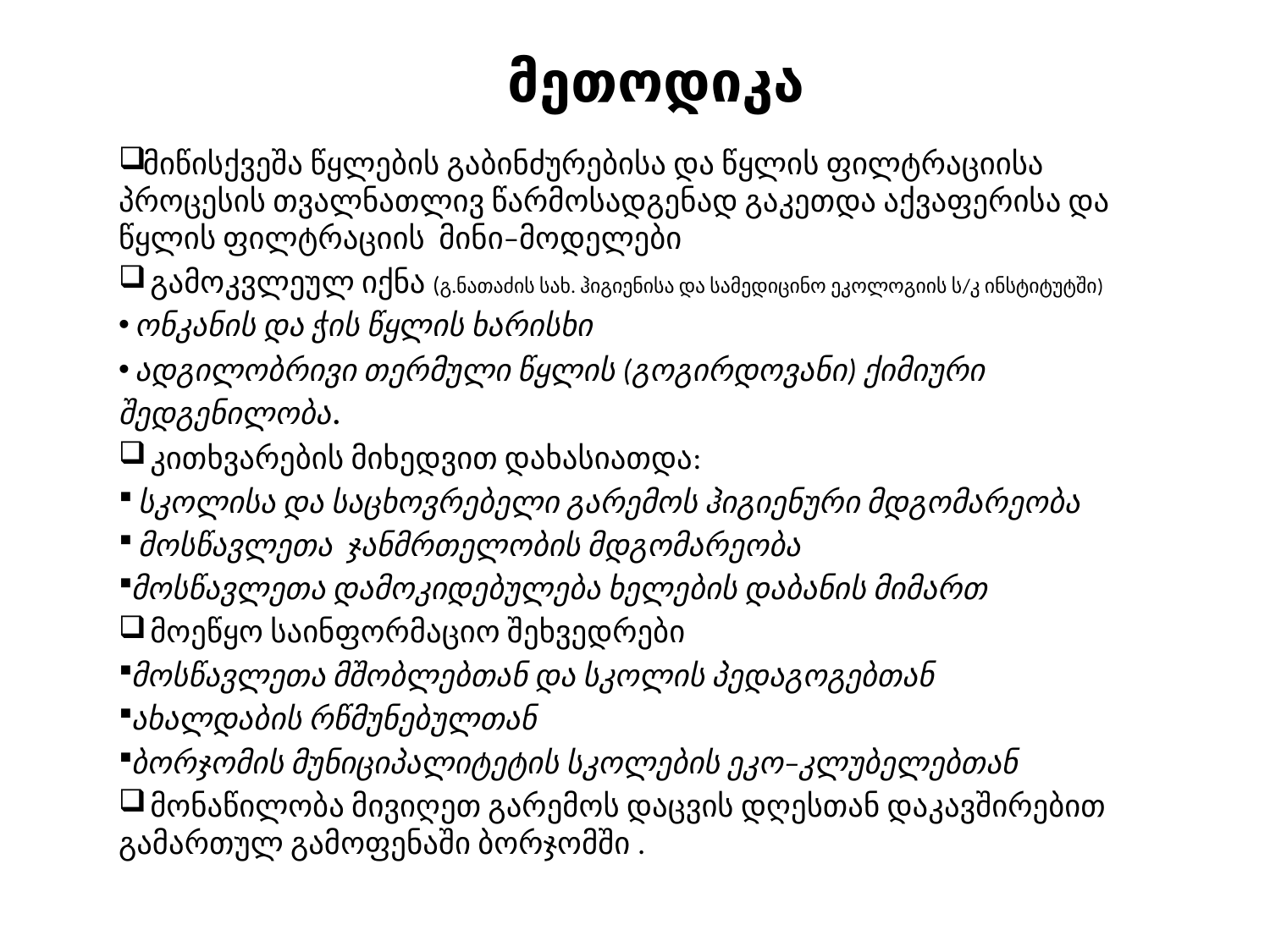

# მეთოდიკა
მიწისქვეშა წყლების გაბინძურებისა და წყლის ფილტრაციისა პროცესის თვალნათლივ წარმოსადგენად გაკეთდა აქვაფერისა და წყლის ფილტრაციის  მინი–მოდელები
 გამოკვლეულ იქნა (გ.ნათაძის სახ. ჰიგიენისა და სამედიცინო ეკოლოგიის ს/კ ინსტიტუტში)
 ონკანის და ჭის წყლის ხარისხი
 ადგილობრივი თერმული წყლის (გოგირდოვანი) ქიმიური შედგენილობა.
 კითხვარების მიხედვით დახასიათდა:
 სკოლისა და საცხოვრებელი გარემოს ჰიგიენური მდგომარეობა
 მოსწავლეთა  ჯანმრთელობის მდგომარეობა
მოსწავლეთა დამოკიდებულება ხელების დაბანის მიმართ
 მოეწყო საინფორმაციო შეხვედრები
მოსწავლეთა მშობლებთან და სკოლის პედაგოგებთან
ახალდაბის რწმუნებულთან
ბორჯომის მუნიციპალიტეტის სკოლების ეკო–კლუბელებთან
 მონაწილობა მივიღეთ გარემოს დაცვის დღესთან დაკავშირებით გამართულ გამოფენაში ბორჯომში .